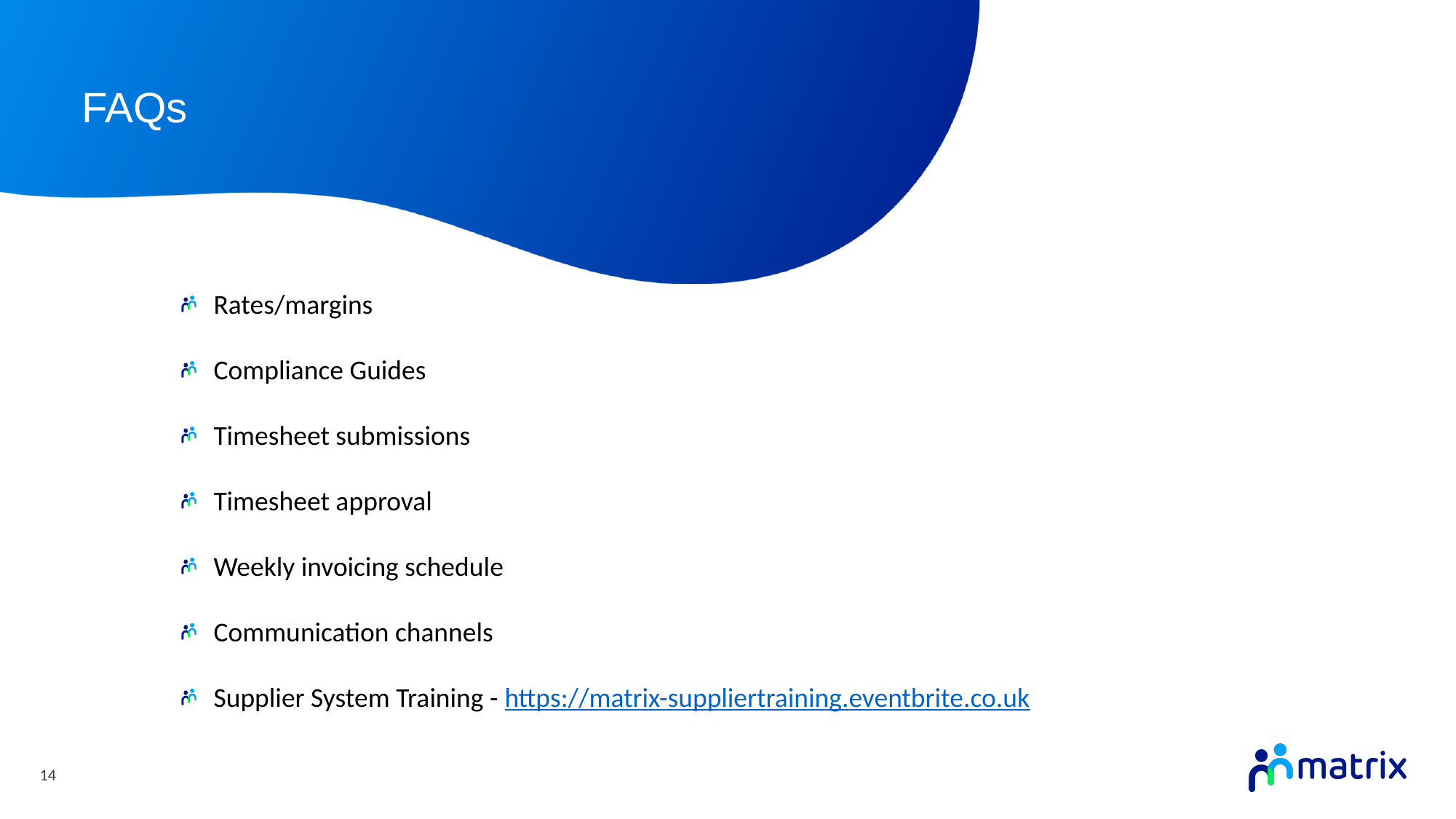

# FAQs

Rates/margins

Compliance Guides

Timesheet submissions

Timesheet approval

Weekly invoicing schedule

Communication channels

Supplier System Training - https://matrix-suppliertraining.eventbrite.co.uk

14